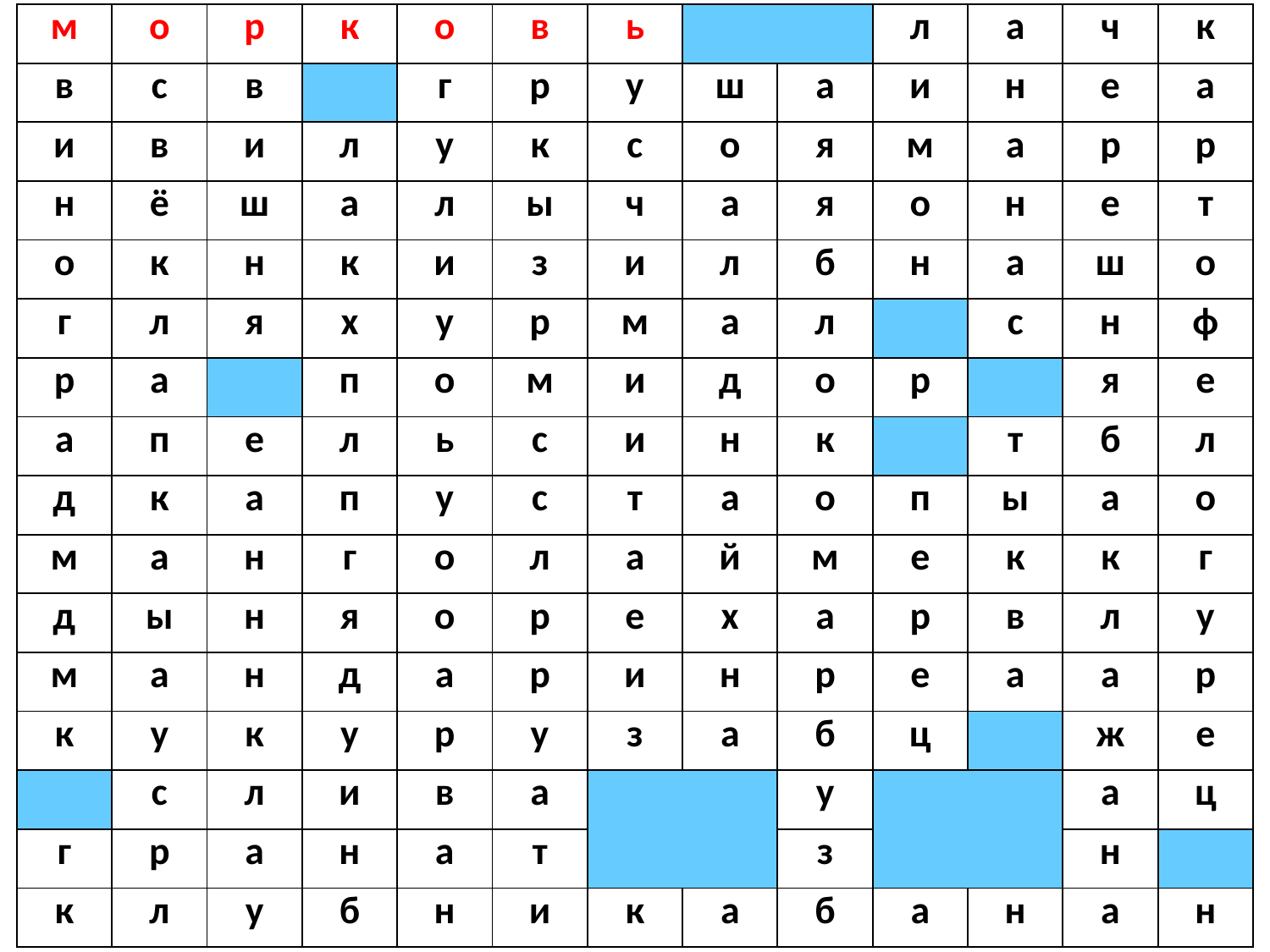

| м | о | р | к | о | в | ь |  |  | л | а | ч | к |
| --- | --- | --- | --- | --- | --- | --- | --- | --- | --- | --- | --- | --- |
| в | с | в |  | г | р | у | ш | а | и | н | е | а |
| и | в | и | л | у | к | с | о | я | м | а | р | р |
| н | ё | ш | а | л | ы | ч | а | я | о | н | е | т |
| о | к | н | к | и | з | и | л | б | н | а | ш | о |
| г | л | я | х | у | р | м | а | л |  | с | н | ф |
| р | а |  | п | о | м | и | д | о | р |  | я | е |
| а | п | е | л | ь | с | и | н | к |  | т | б | л |
| д | к | а | п | у | с | т | а | о | п | ы | а | о |
| м | а | н | г | о | л | а | й | м | е | к | к | г |
| д | ы | н | я | о | р | е | х | а | р | в | л | у |
| м | а | н | д | а | р | и | н | р | е | а | а | р |
| к | у | к | у | р | у | з | а | б | ц |  | ж | е |
|  | с | л | и | в | а |  |  | у |  |  | а | ц |
| г | р | а | н | а | т |  |  | з |  |  | н |  |
| к | л | у | б | н | и | к | а | б | а | н | а | н |